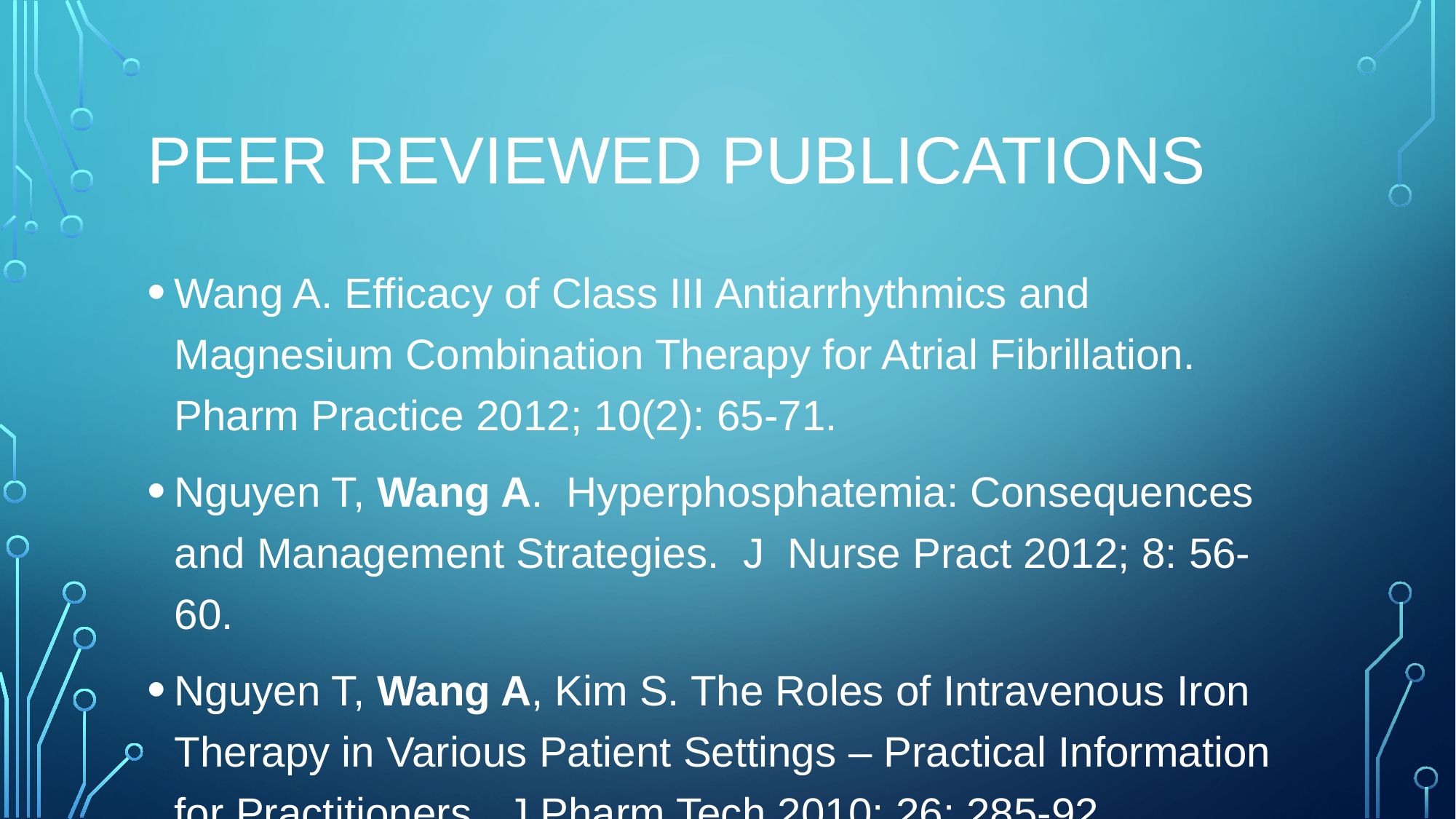

# Peer reviewed publications
Wang A. Efficacy of Class III Antiarrhythmics and Magnesium Combination Therapy for Atrial Fibrillation.  Pharm Practice 2012; 10(2): 65-71.
Nguyen T, Wang A.  Hyperphosphatemia: Consequences and Management Strategies.  J  Nurse Pract 2012; 8: 56-60.
Nguyen T, Wang A, Kim S. The Roles of Intravenous Iron Therapy in Various Patient Settings – Practical Information for Practitioners.  J Pharm Tech 2010; 26: 285-92.